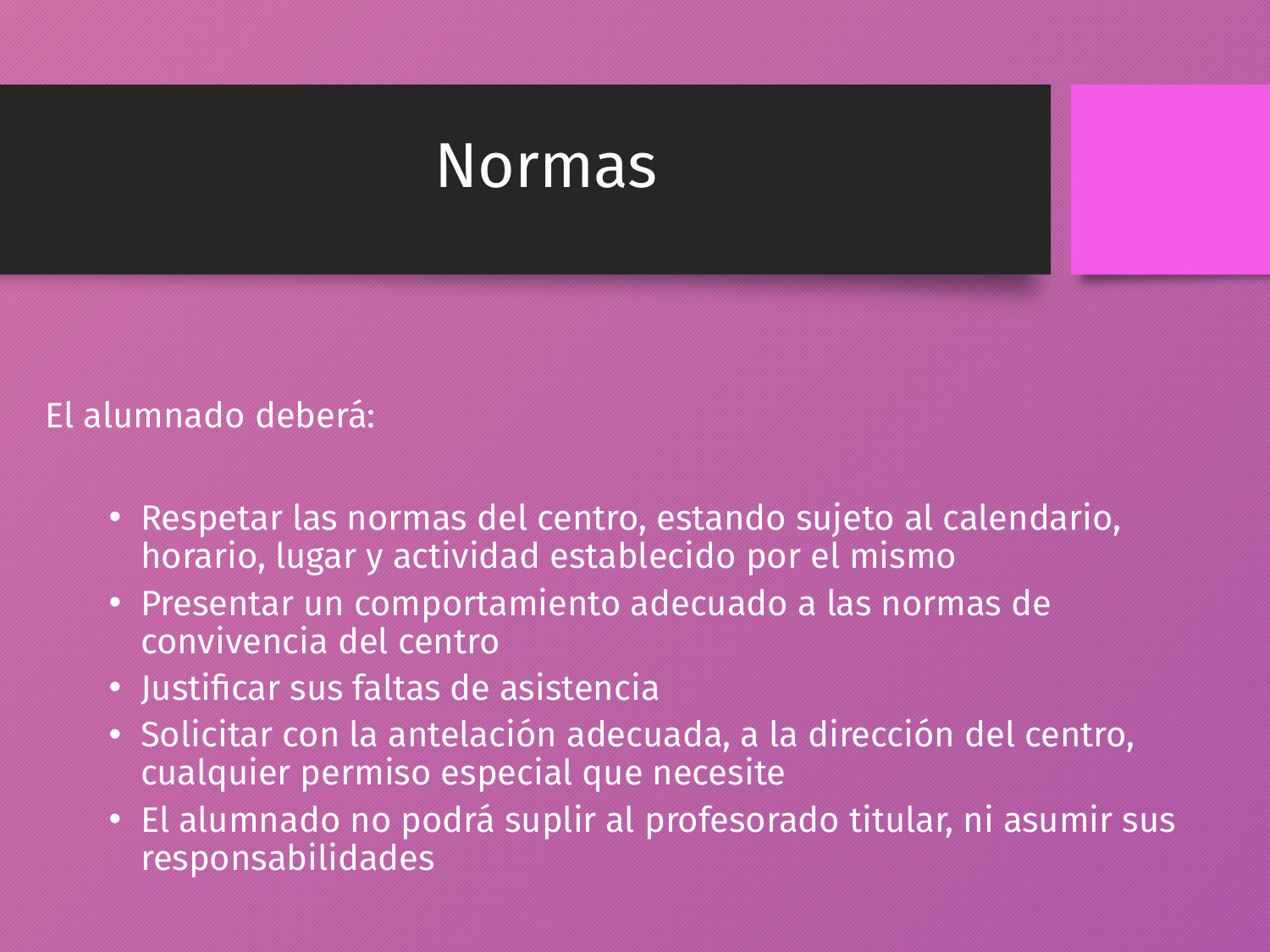

# Normas

El alumnado deberá:

Respetar las normas del centro, estando sujeto al calendario, horario, lugar y actividad establecido por el mismo
Presentar un comportamiento adecuado a las normas de convivencia del centro
Justificar sus faltas de asistencia
Solicitar con la antelación adecuada, a la dirección del centro, cualquier permiso especial que necesite
El alumnado no podrá suplir al profesorado titular, ni asumir sus responsabilidades